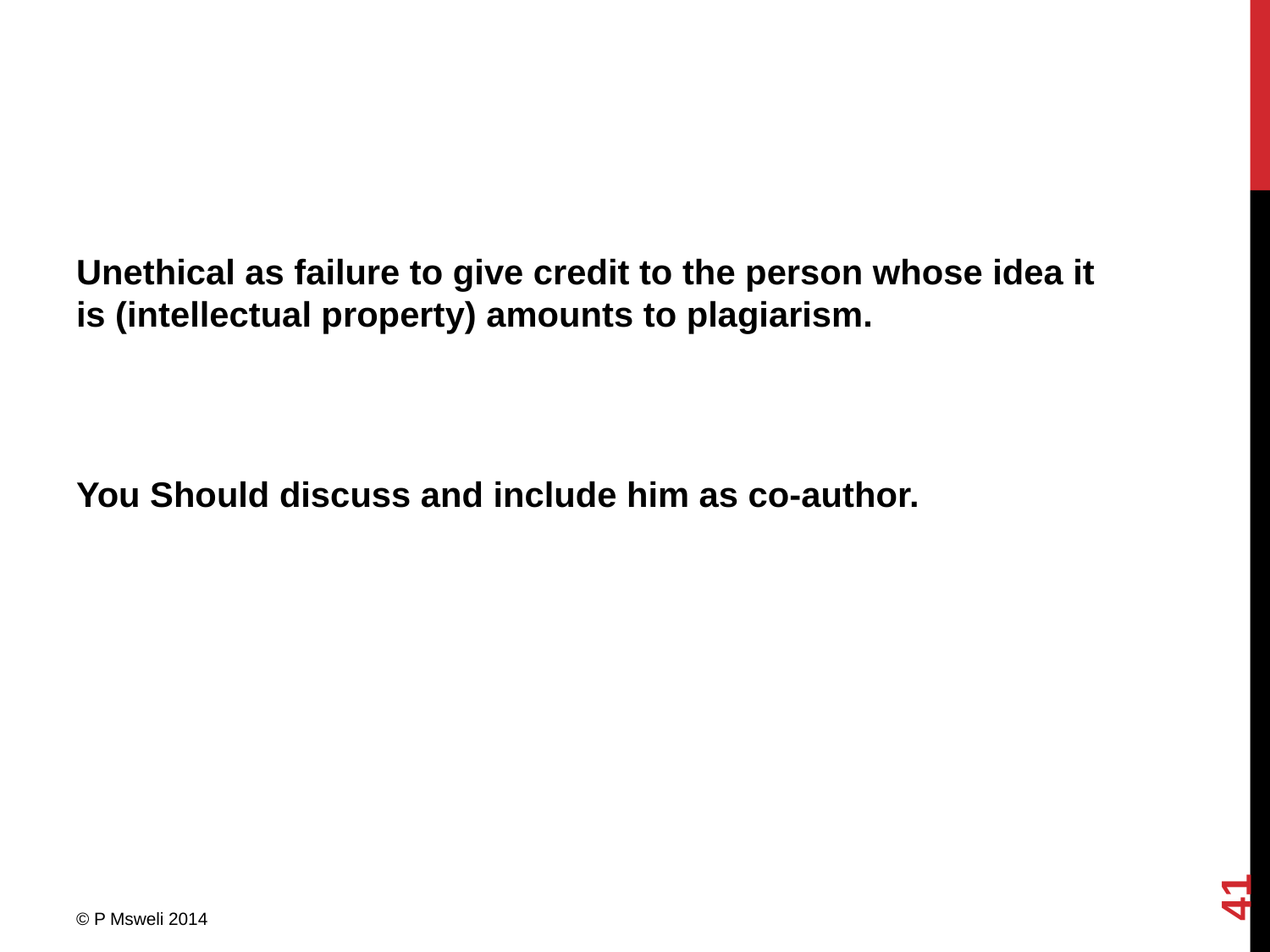

Unethical as failure to give credit to the person whose idea it is (intellectual property) amounts to plagiarism.

You Should discuss and include him as co-author.

41
© P Msweli 2014